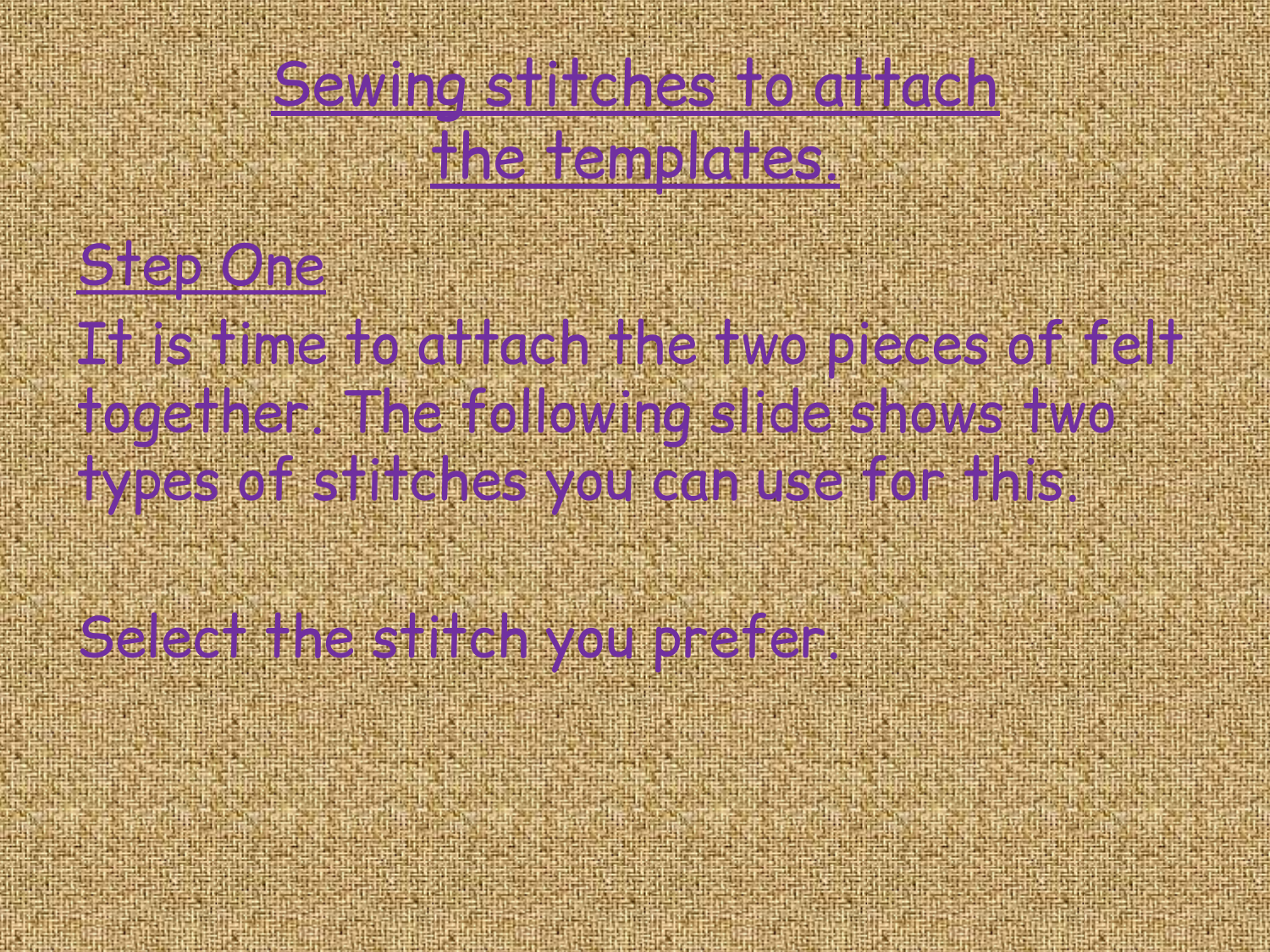

# Sewing stitches to attach the templates.
Step One
It is time to attach the two pieces of felt together. The following slide shows two types of stitches you can use for this.

Select the stitch you prefer.